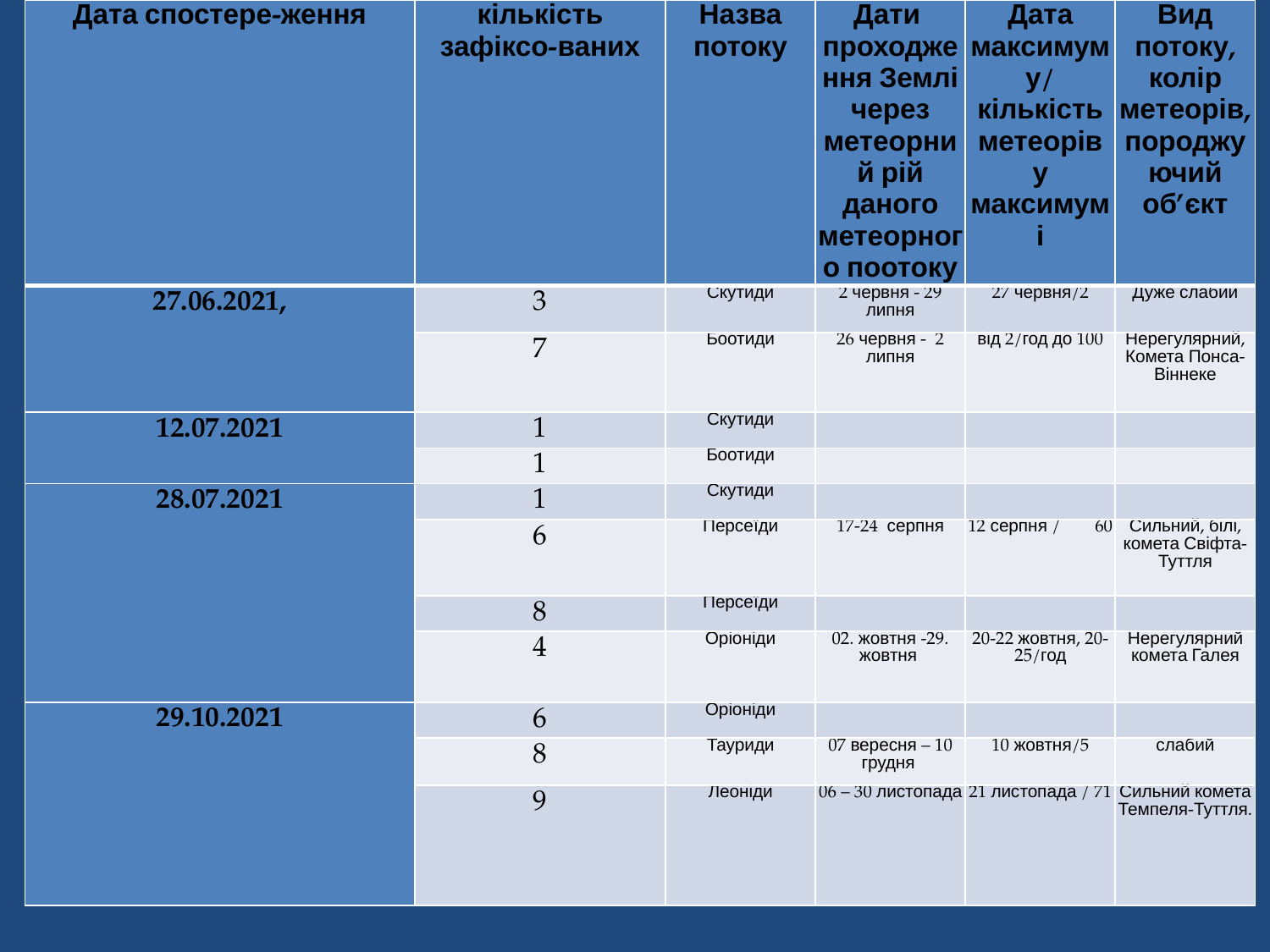

| Дата спостере-ження | кількість зафіксо-ваних | Назва потоку | Дати проходження Землі через метеорний рій даного метеорного поотоку | Дата максимуму/ кількість метеорів у максимумі | Вид потоку, колір метеорів, породжуючий об’єкт |
| --- | --- | --- | --- | --- | --- |
| 27.06.2021, | 3 | Скутиди | 2 червня - 29 липня | 27 червня/2 | Дуже слабий |
|  | 7 | Боотиди | 26 червня - 2 липня | від 2/год до 100 | Нерегулярний, Комета Понса-Віннеке |
| 12.07.2021 | 1 | Скутиди |  |  |  |
|  | 1 | Боотиди |  |  |  |
| 28.07.2021 | 1 | Скутиди |  |  |  |
|  | 6 | Персеїди | 17-24 серпня | 12 серпня / 60 | Сильний, білі, комета Свіфта-Туттля |
|  | 8 | Персеїди |  |  |  |
|  | 4 | Оріоніди | 02. жовтня -29. жовтня | 20-22 жовтня, 20-25/год | Нерегулярний комета Галея |
| 29.10.2021 | 6 | Оріоніди |  |  |  |
|  | 8 | Тауриди | 07 вересня – 10 грудня | 10 жовтня/5 | слабий |
|  | 9 | Леоніди | 06 – 30 листопада | 21 листопада / 71 | Сильний комета Темпеля-Туттля. |